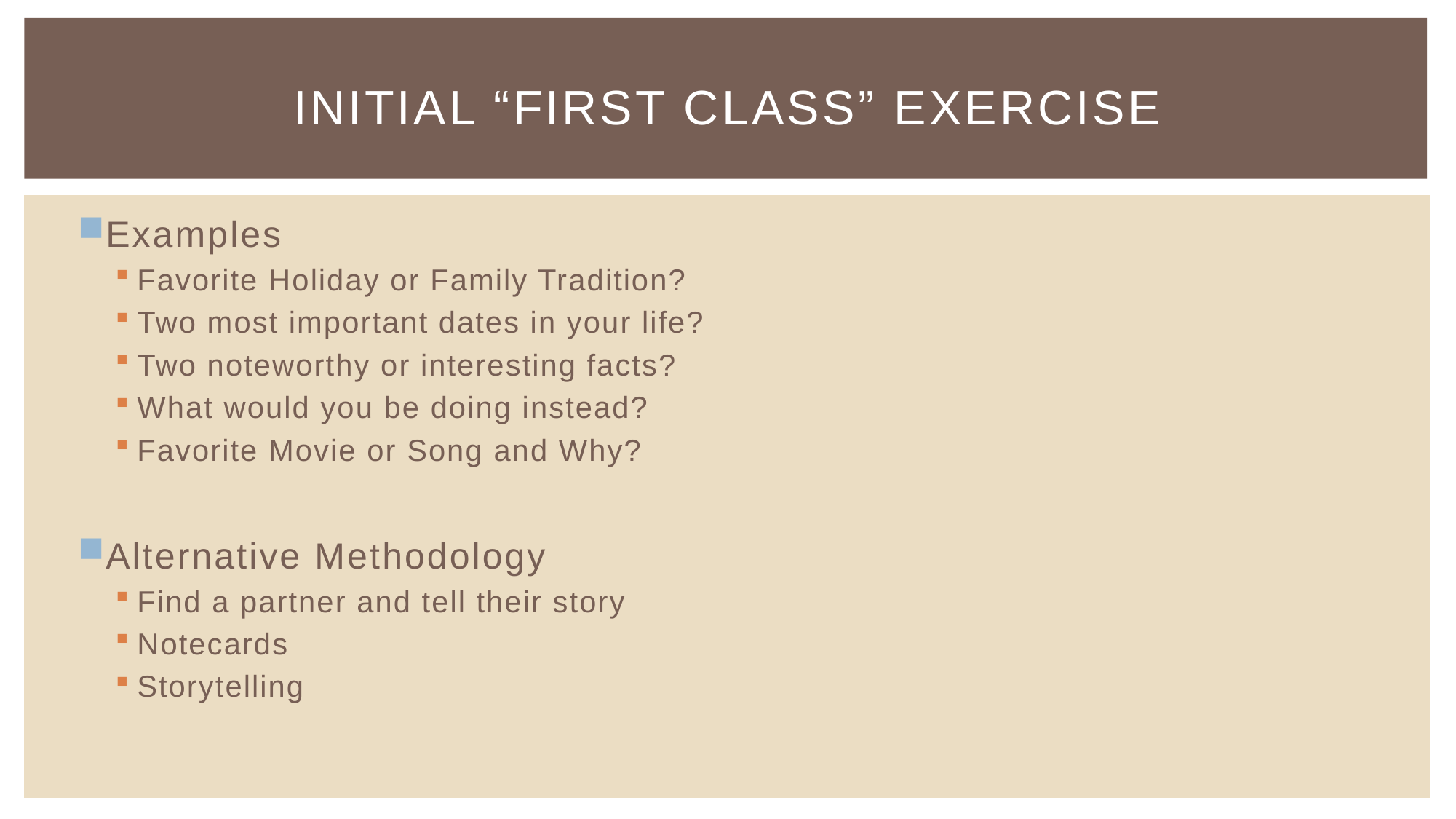

# Initial “first class” Exercise
Examples
Favorite Holiday or Family Tradition?
Two most important dates in your life?
Two noteworthy or interesting facts?
What would you be doing instead?
Favorite Movie or Song and Why?

Alternative Methodology
Find a partner and tell their story
Notecards
Storytelling